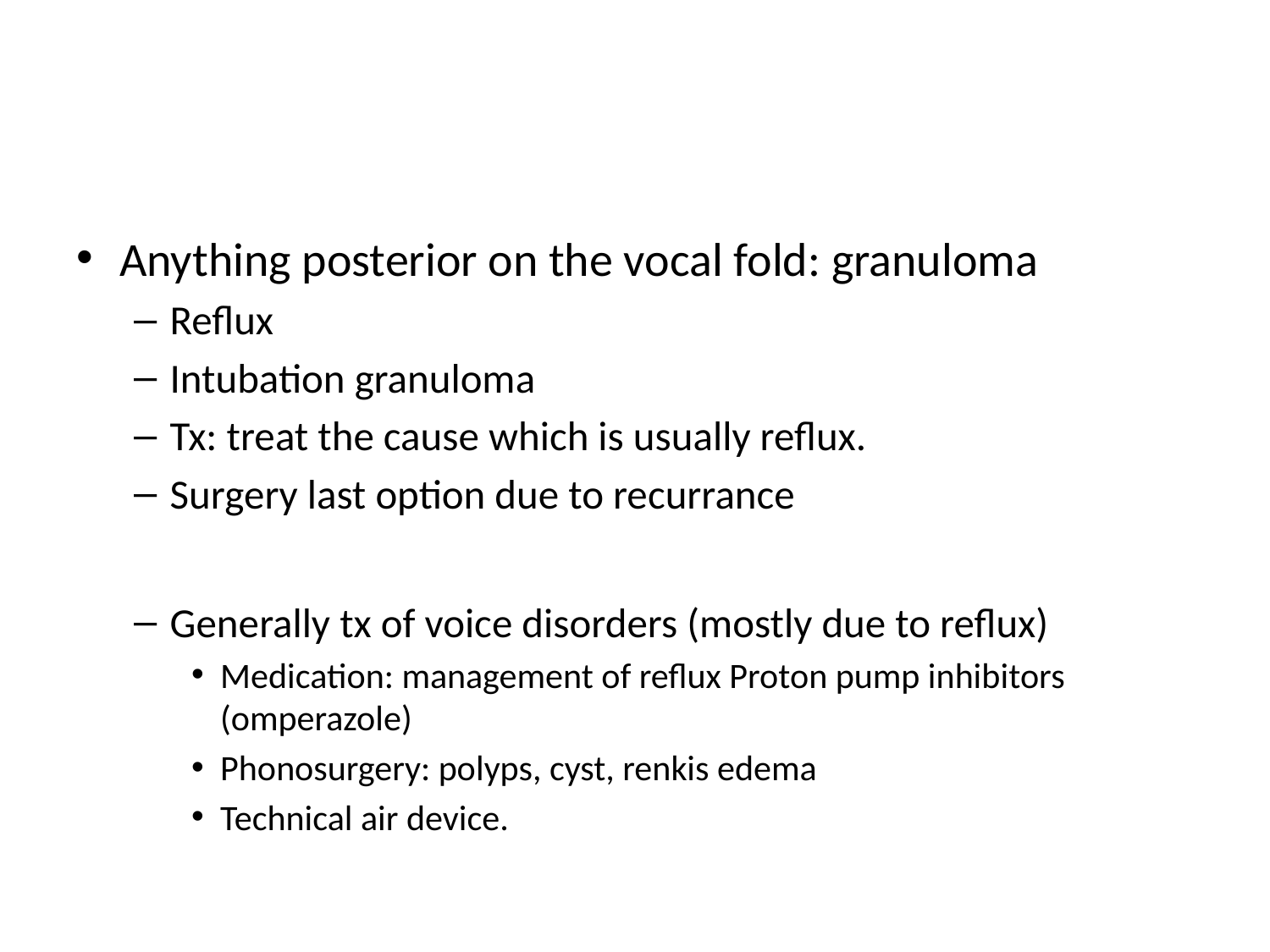

#
Anything posterior on the vocal fold: granuloma
Reflux
Intubation granuloma
Tx: treat the cause which is usually reflux.
Surgery last option due to recurrance

Generally tx of voice disorders (mostly due to reflux)
Medication: management of reflux Proton pump inhibitors (omperazole)
Phonosurgery: polyps, cyst, renkis edema
Technical air device.